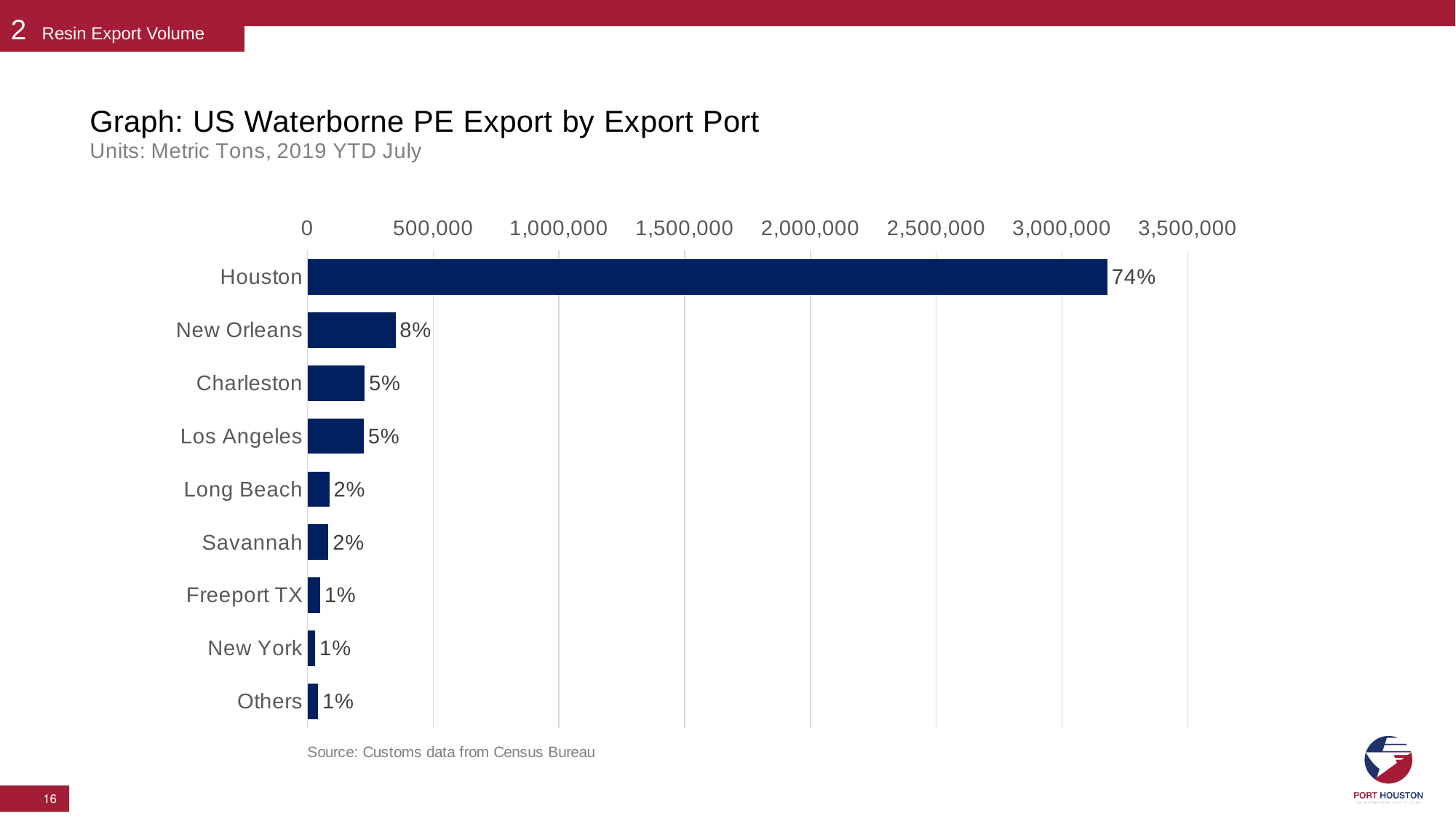

2  Resin Export Volume

### Chart

| Category |  |
|---|---|
| Houston | 3180754.505 |
| New Orleans | 349938.78 |
| Charleston | 227330.49 |
| Los Angeles | 223605.032 |
| Long Beach | 86547.298 |
| Savannah | 82935.401 |
| Freeport TX | 50391.202 |
| New York | 30433.626 |
| Others | 42452.321999999695 |